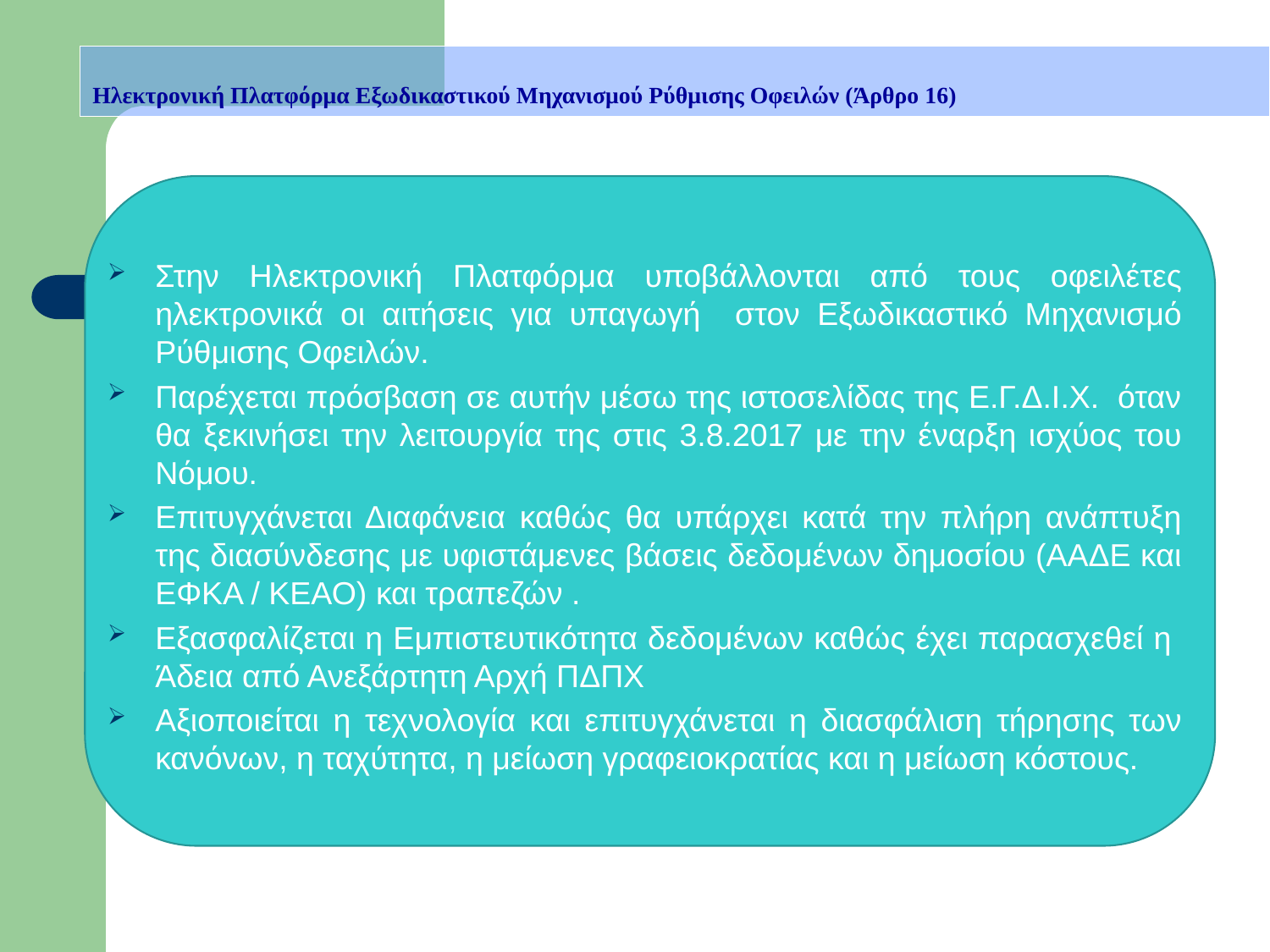

Ηλεκτρονική Πλατφόρμα Εξωδικαστικού Μηχανισμού Ρύθμισης Οφειλών (Άρθρο 16)

Στην Ηλεκτρονική Πλατφόρμα υποβάλλονται από τους οφειλέτες ηλεκτρονικά οι αιτήσεις για υπαγωγή  στον Εξωδικαστικό Μηχανισμό Ρύθμισης Οφειλών.
Παρέχεται πρόσβαση σε αυτήν μέσω της ιστοσελίδας της Ε.Γ.Δ.Ι.Χ.  όταν θα ξεκινήσει την λειτουργία της στις 3.8.2017 με την έναρξη ισχύος του Νόμου.
Επιτυγχάνεται Διαφάνεια καθώς θα υπάρχει κατά την πλήρη ανάπτυξη της διασύνδεσης με υφιστάμενες βάσεις δεδομένων δημοσίου (ΑΑΔΕ και ΕΦΚΑ / ΚΕΑΟ) και τραπεζών .
Εξασφαλίζεται η Εμπιστευτικότητα δεδομένων καθώς έχει παρασχεθεί η  Άδεια από Ανεξάρτητη Αρχή ΠΔΠΧ
Αξιοποιείται η τεχνολογία και επιτυγχάνεται η διασφάλιση τήρησης των κανόνων, η ταχύτητα, η μείωση γραφειοκρατίας και η μείωση κόστους.